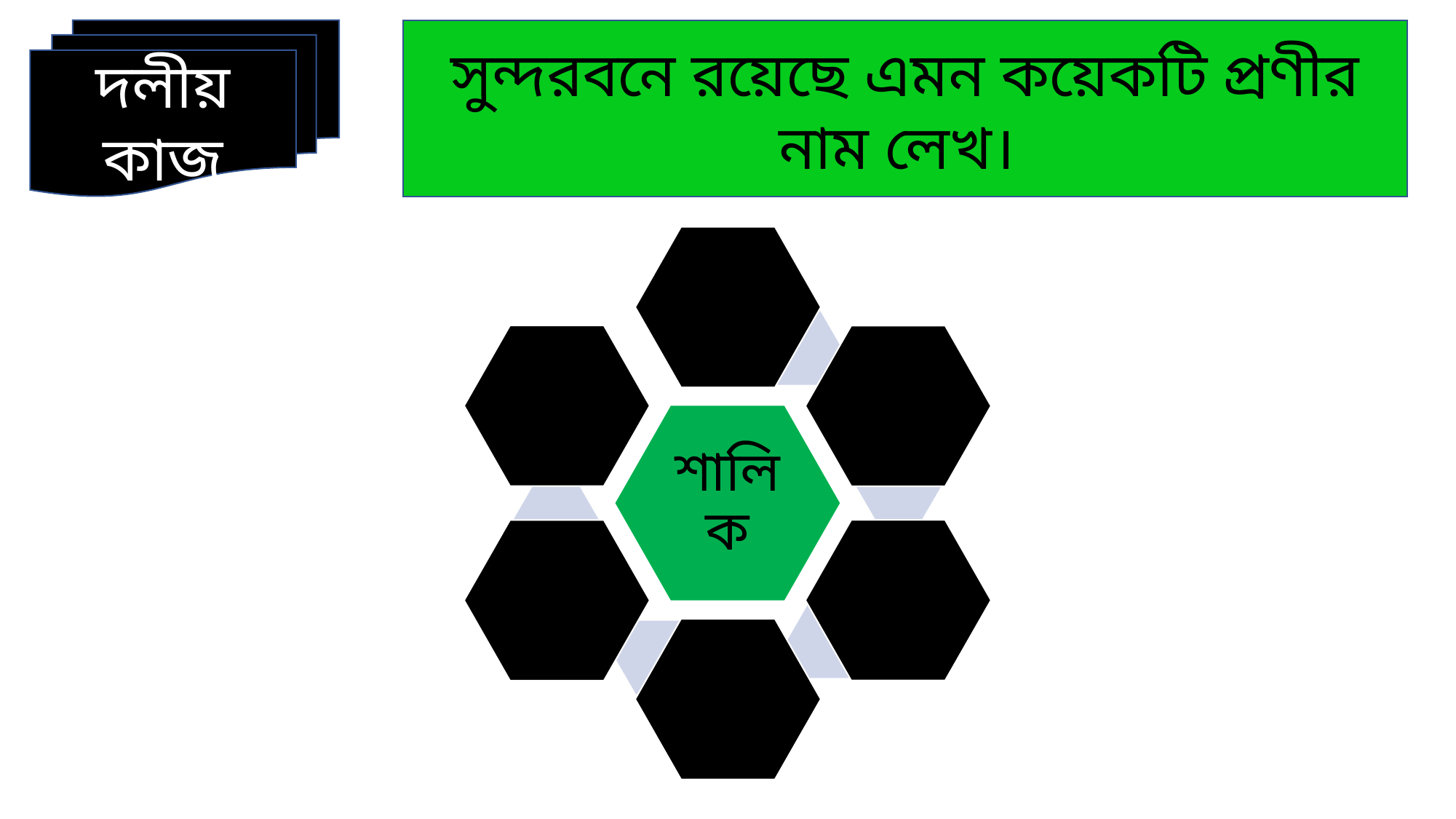

সুন্দরবনে রয়েছে এমন কয়েকটি প্রণীর নাম লেখ।
দলীয় কাজ
শালিক